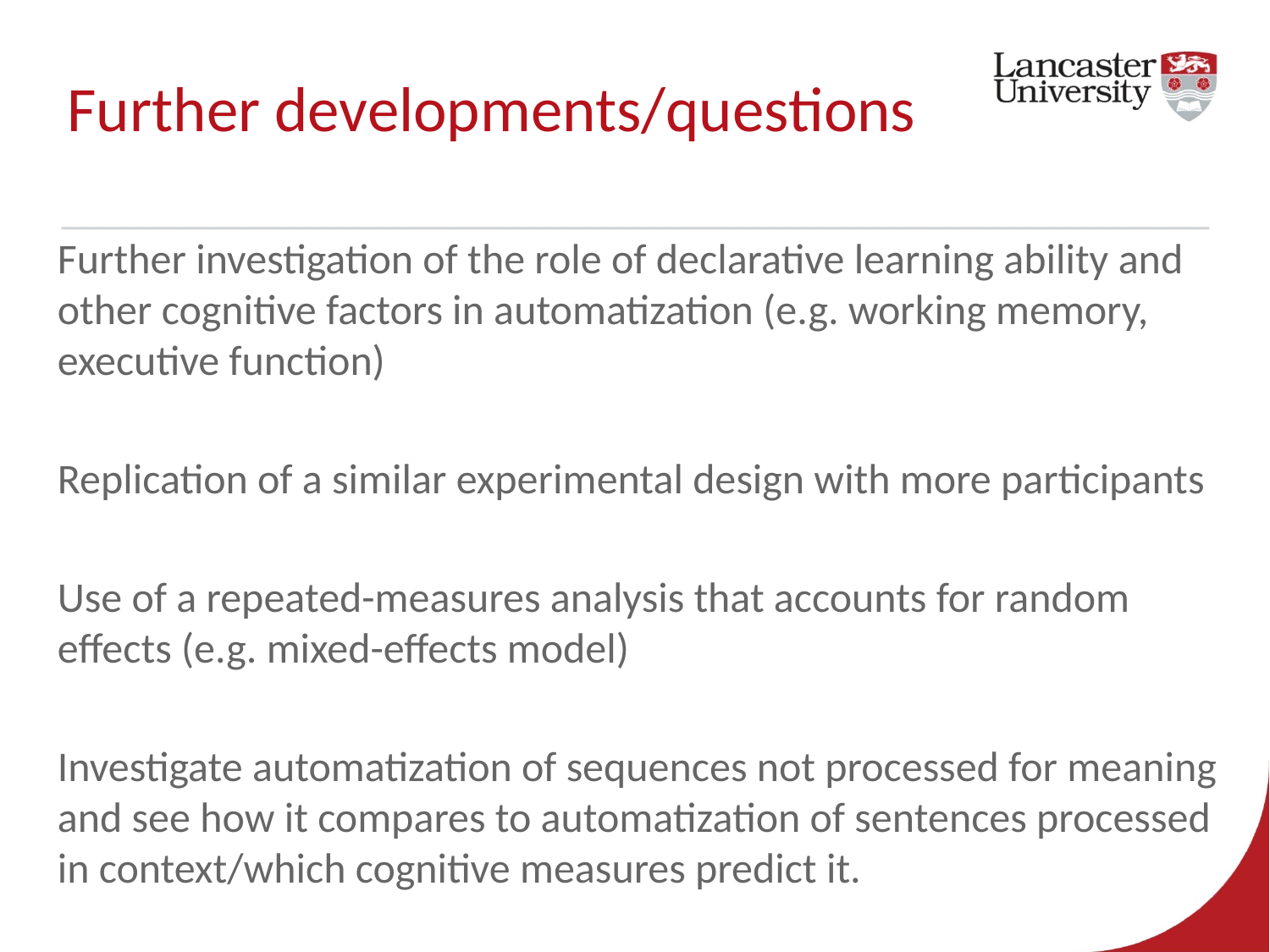

# Further developments/questions

Further investigation of the role of declarative learning ability and other cognitive factors in automatization (e.g. working memory, executive function)

Replication of a similar experimental design with more participants

Use of a repeated-measures analysis that accounts for random effects (e.g. mixed-effects model)

Investigate automatization of sequences not processed for meaning and see how it compares to automatization of sentences processed in context/which cognitive measures predict it.